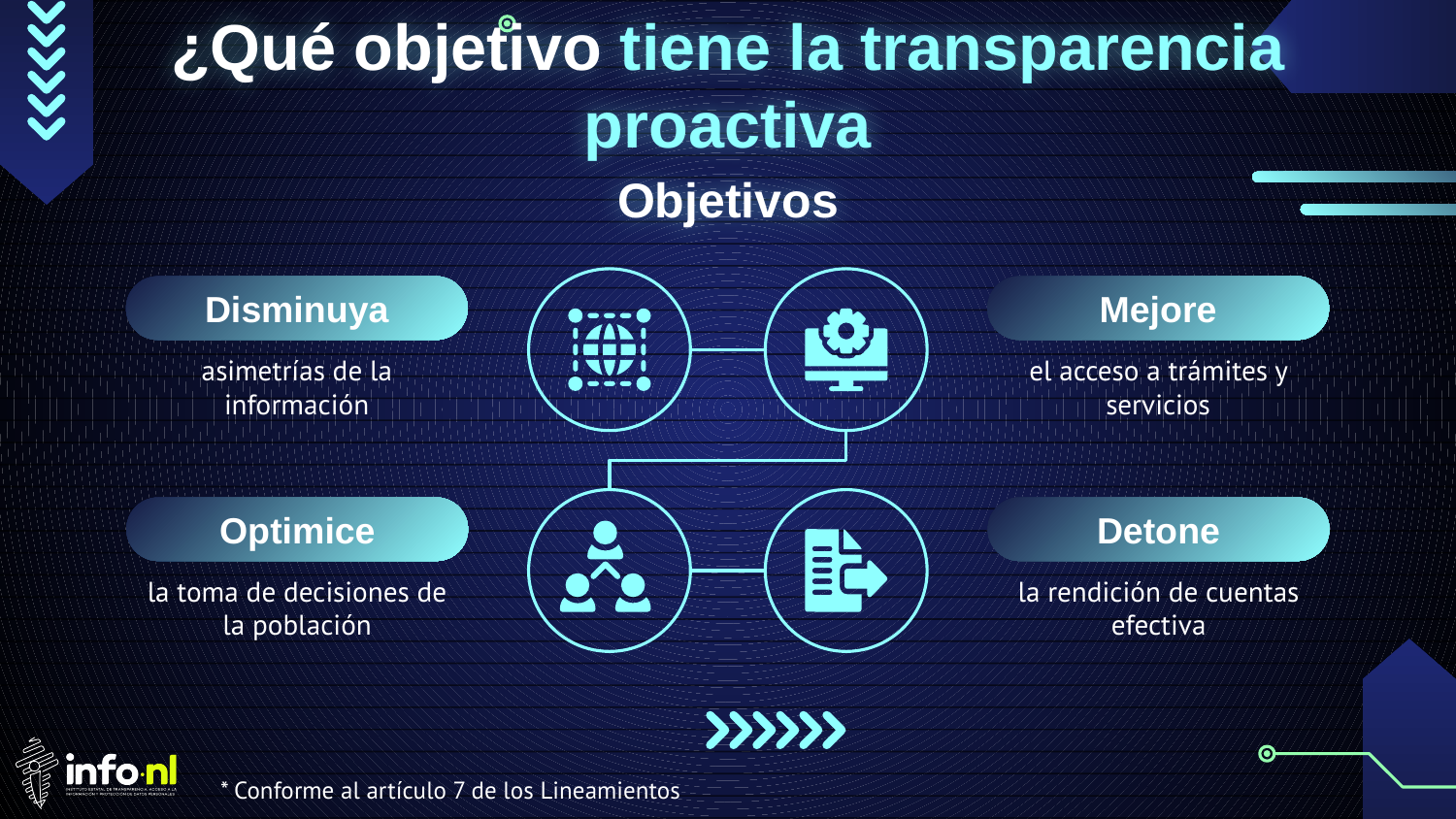

# ¿Qué objetivo tiene la transparencia proactiva
Objetivos

Disminuya
asimetrías de la información
Mejore
el acceso a trámites y servicios

Optimice
la toma de decisiones de la población
Detone
la rendición de cuentas efectiva

* Conforme al artículo 7 de los Lineamientos